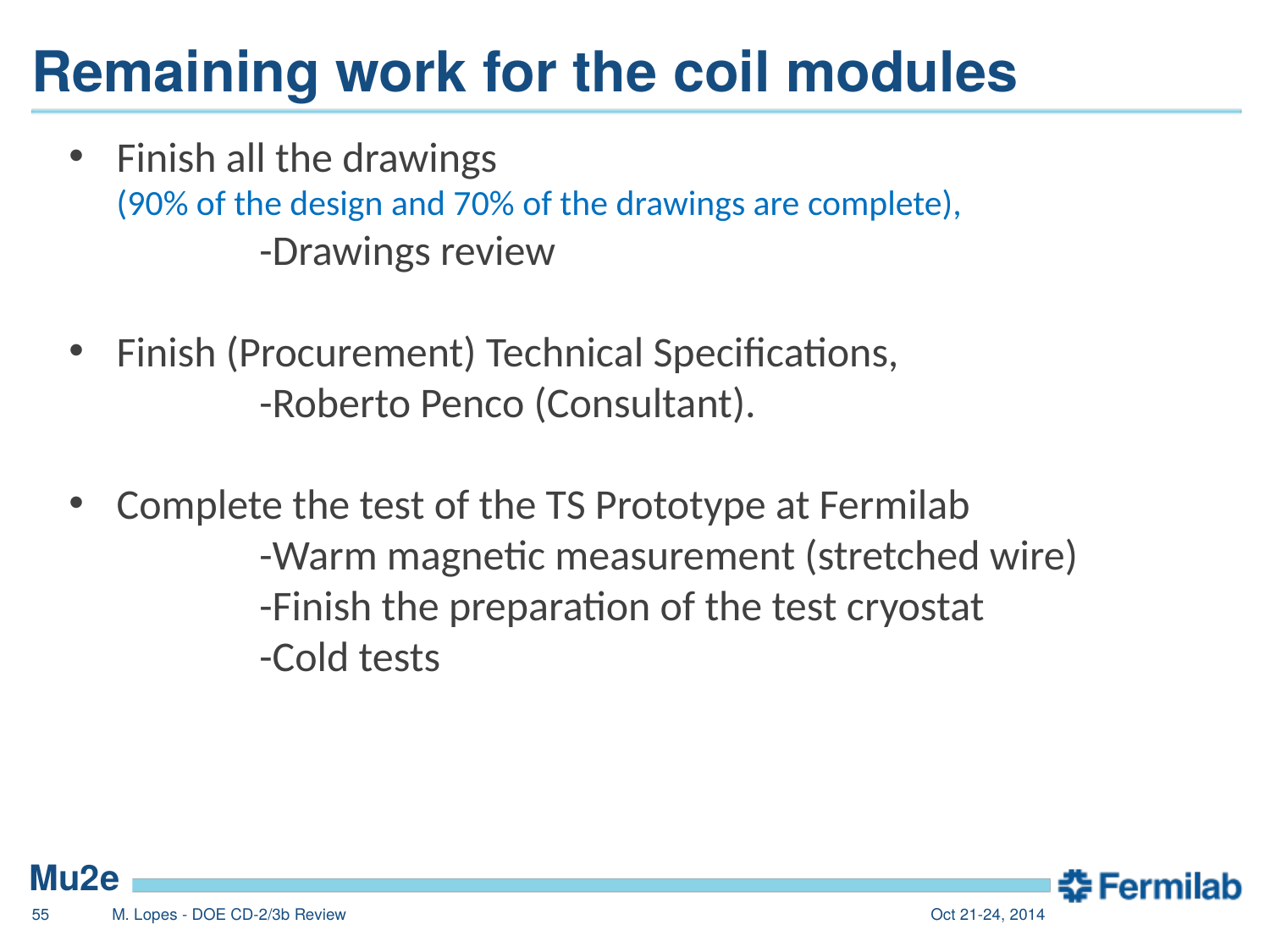

# Remaining work for the coil modules
Finish all the drawings
(90% of the design and 70% of the drawings are complete),
-Drawings review

Finish (Procurement) Technical Specifications,
-Roberto Penco (Consultant).

Complete the test of the TS Prototype at Fermilab
-Warm magnetic measurement (stretched wire)
-Finish the preparation of the test cryostat
-Cold tests

55
M. Lopes - DOE CD-2/3b Review
Oct 21-24, 2014